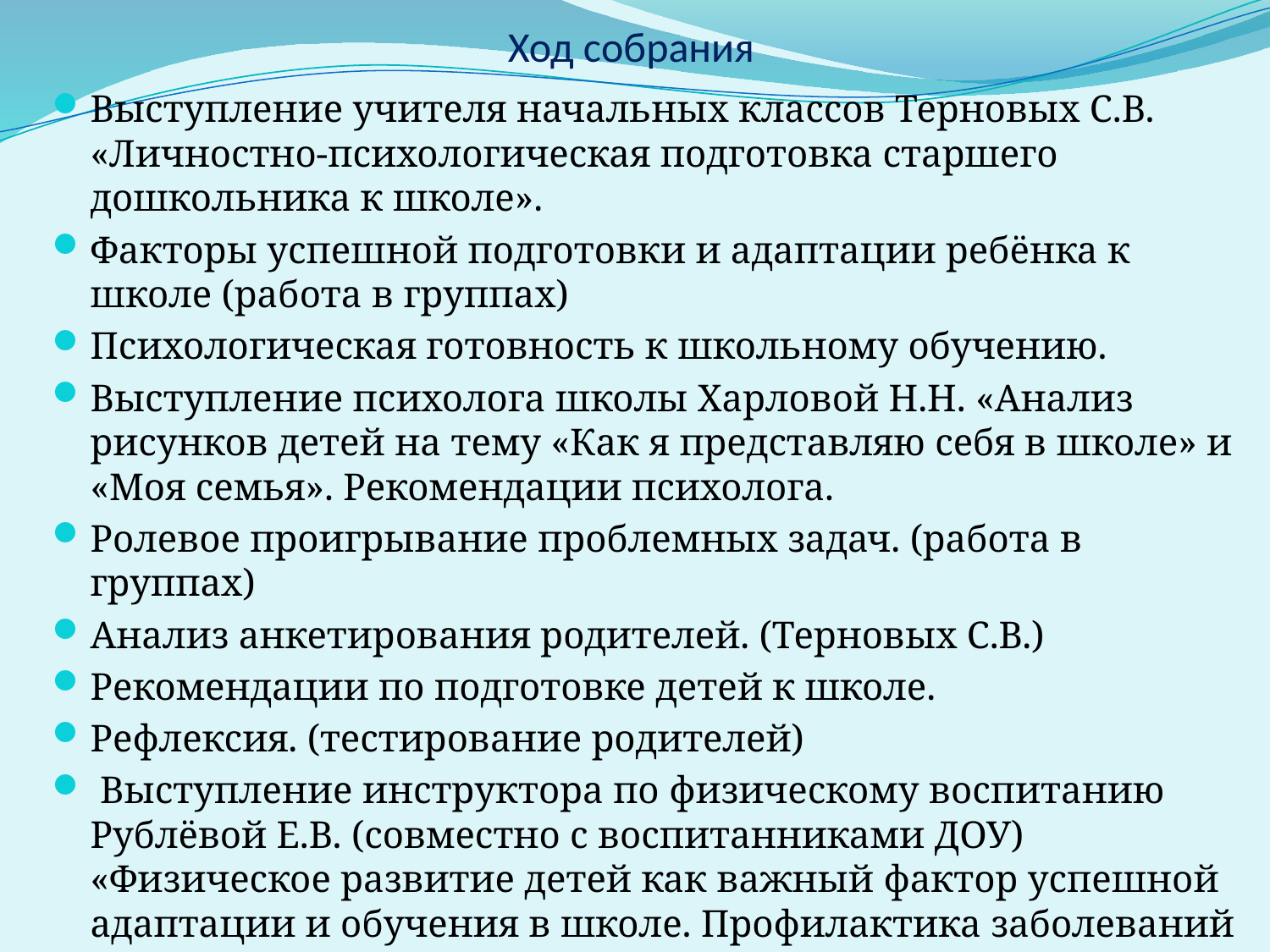

# Ход собрания
Выступление учителя начальных классов Терновых С.В. «Личностно-психологическая подготовка старшего дошкольника к школе».
Факторы успешной подготовки и адаптации ребёнка к школе (работа в группах)
Психологическая готовность к школьному обучению.
Выступление психолога школы Харловой Н.Н. «Анализ рисунков детей на тему «Как я представляю себя в школе» и «Моя семья». Рекомендации психолога.
Ролевое проигрывание проблемных задач. (работа в группах)
Анализ анкетирования родителей. (Терновых С.В.)
Рекомендации по подготовке детей к школе.
Рефлексия. (тестирование родителей)
 Выступление инструктора по физическому воспитанию Рублёвой Е.В. (совместно с воспитанниками ДОУ) «Физическое развитие детей как важный фактор успешной адаптации и обучения в школе. Профилактика заболеваний опорно-двигательного аппарата».